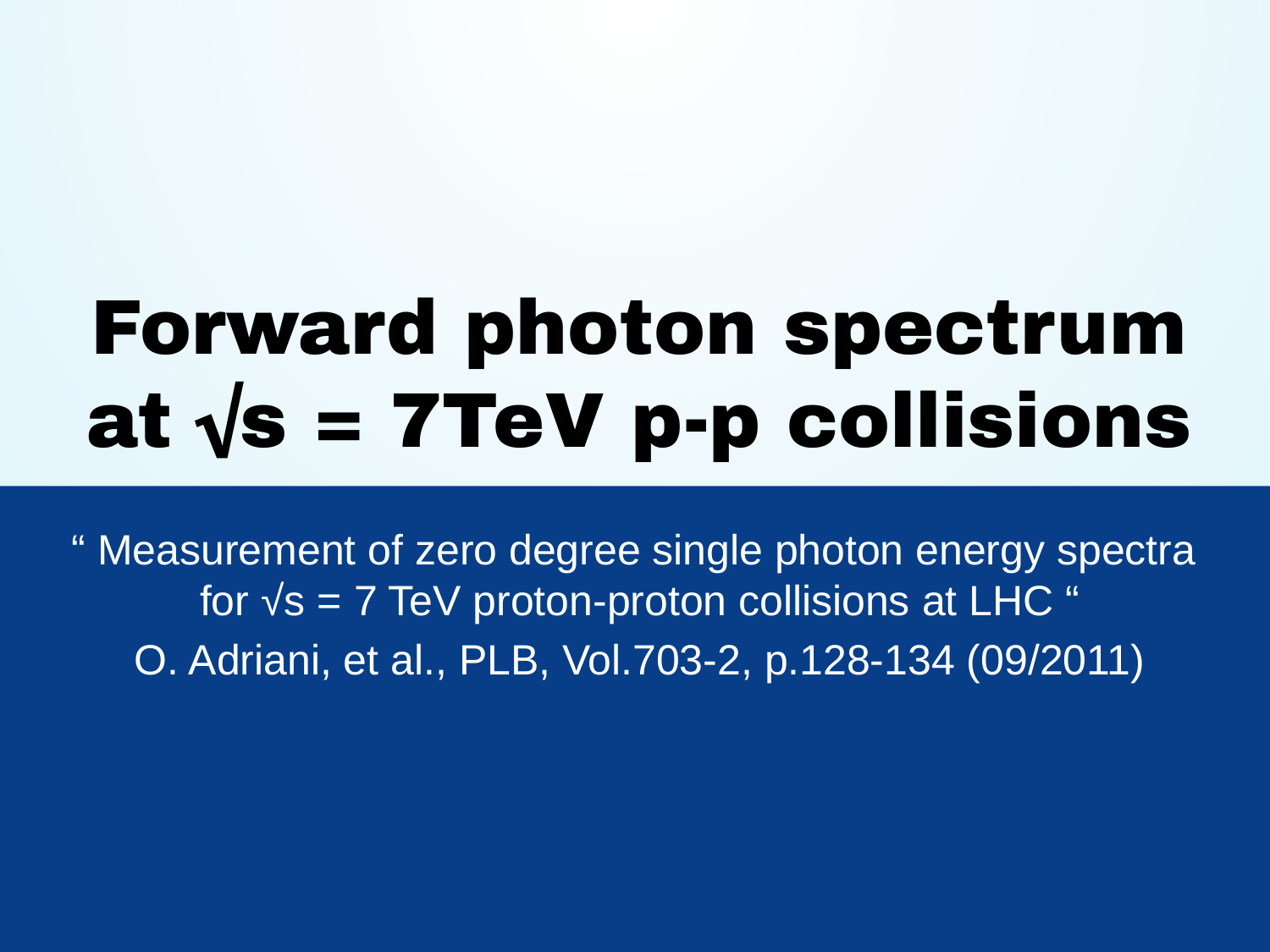

# Forward photon spectrum at √s = 7TeV p-p collisions
“ Measurement of zero degree single photon energy spectra
for √s = 7 TeV proton-proton collisions at LHC “
O. Adriani, et al., PLB, Vol.703-2, p.128-134 (09/2011)